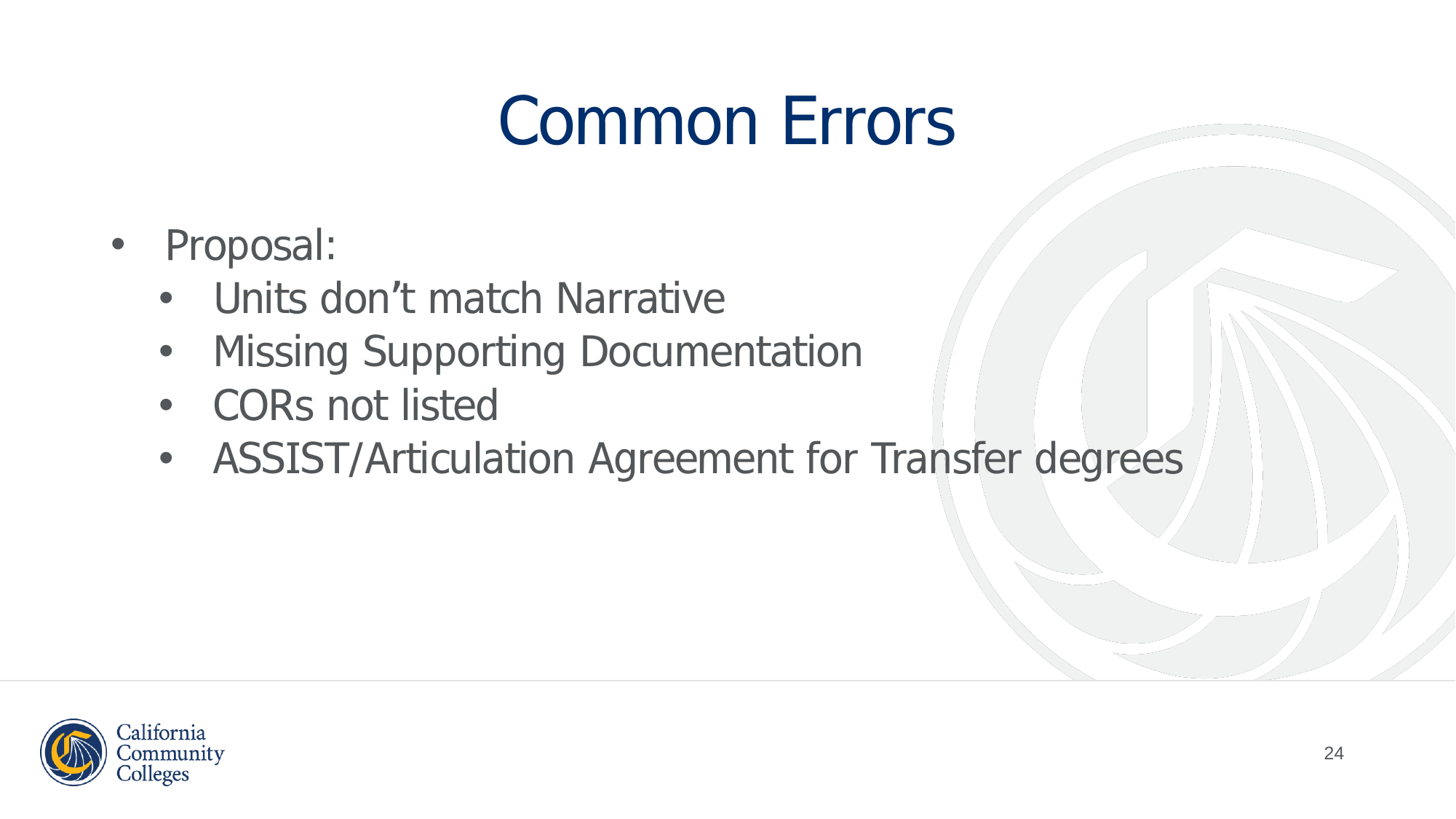

# Common Errors
Proposal:
Units don’t match Narrative
Missing Supporting Documentation
CORs not listed
ASSIST/Articulation Agreement for Transfer degrees

24